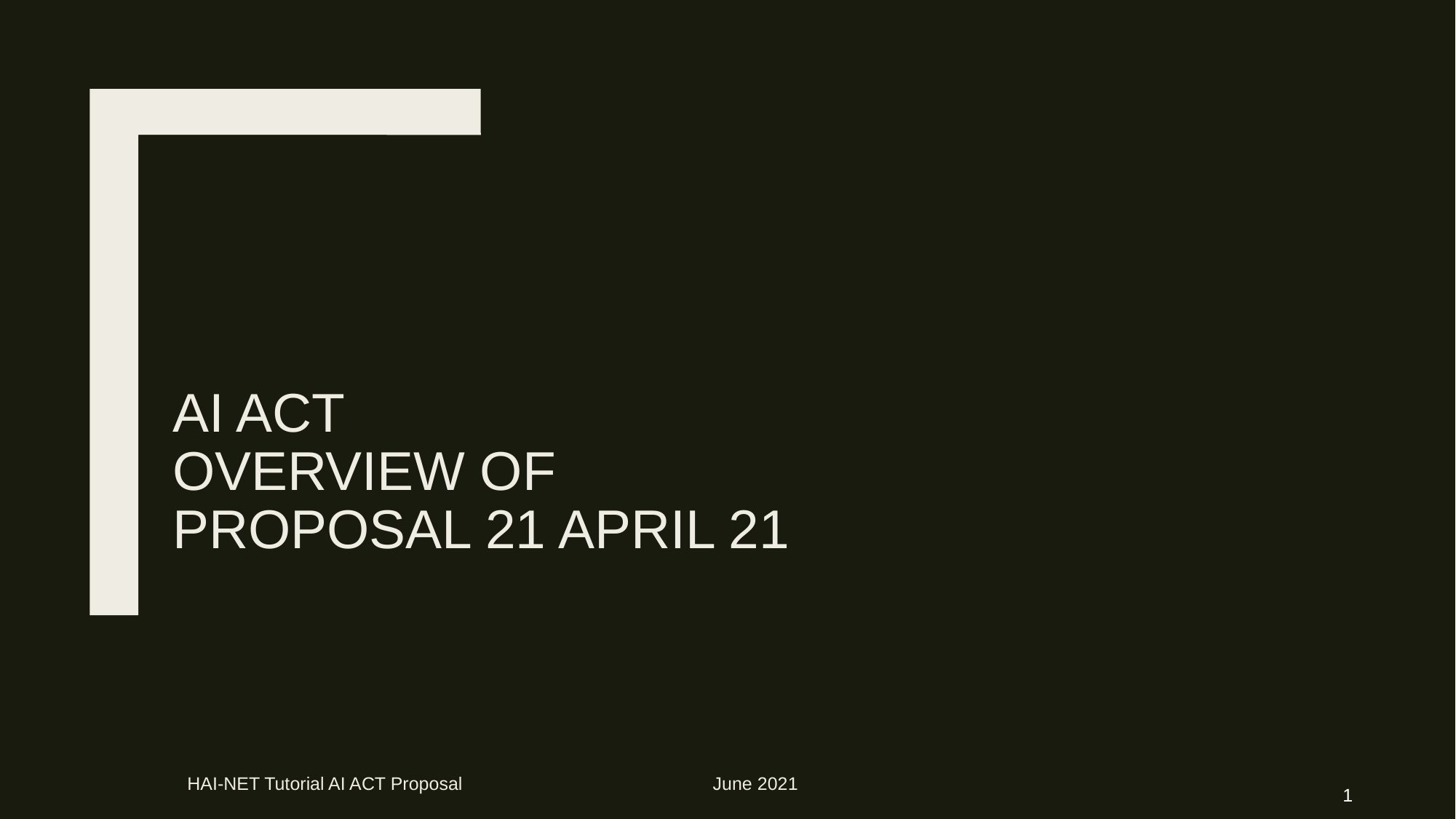

# AI Act Overview of Proposal 21 April 21
HAI-NET Tutorial AI ACT Proposal
June 2021
1